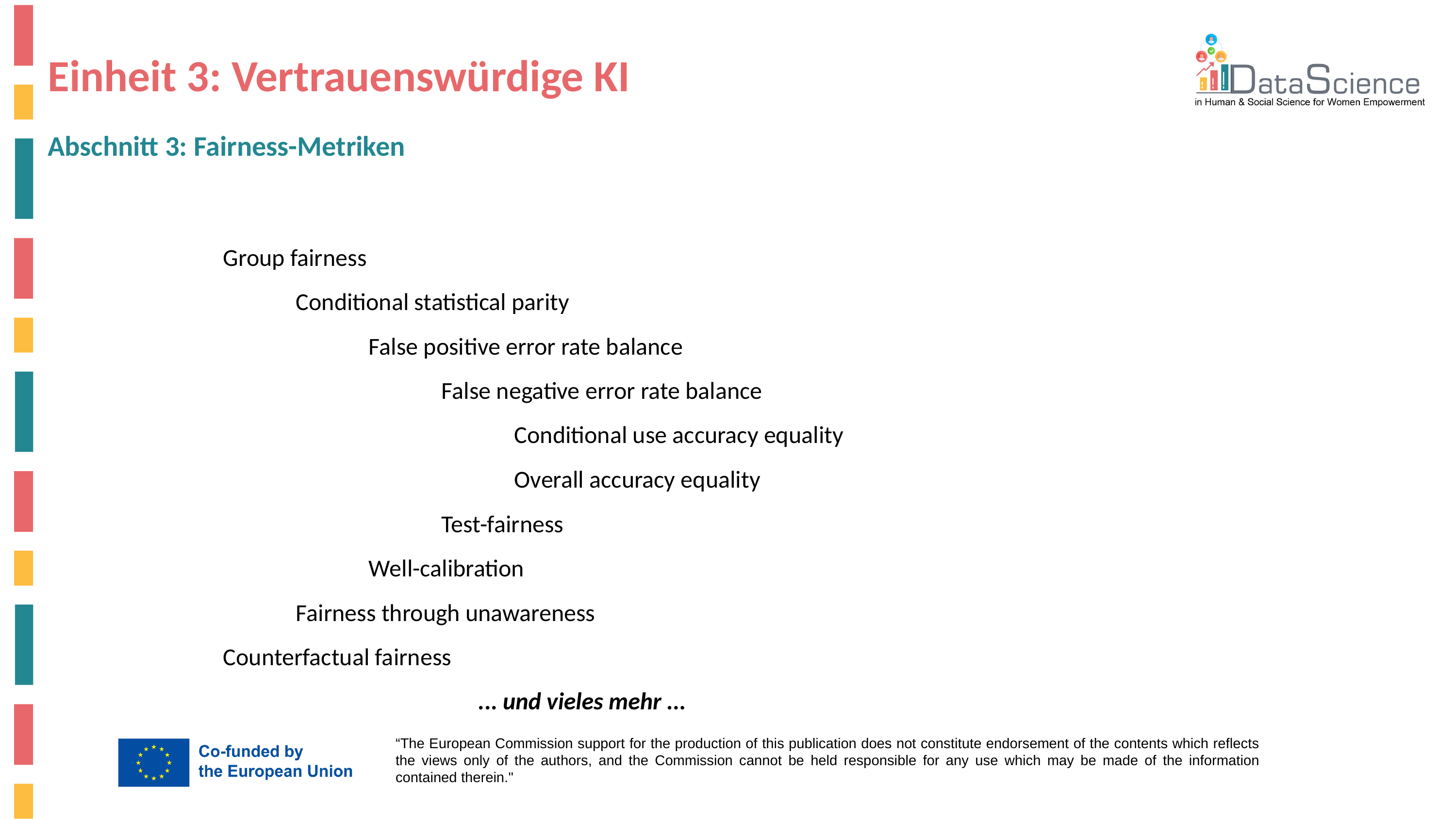

# Einheit 3: Vertrauenswürdige KI
Abschnitt 3: Fairness-Metriken
Group fairness
	Conditional statistical parity
		False positive error rate balance
			False negative error rate balance
				Conditional use accuracy equality
				Overall accuracy equality
			Test-fairness
		Well-calibration
	Fairness through unawareness
Counterfactual fairness
... und vieles mehr ...